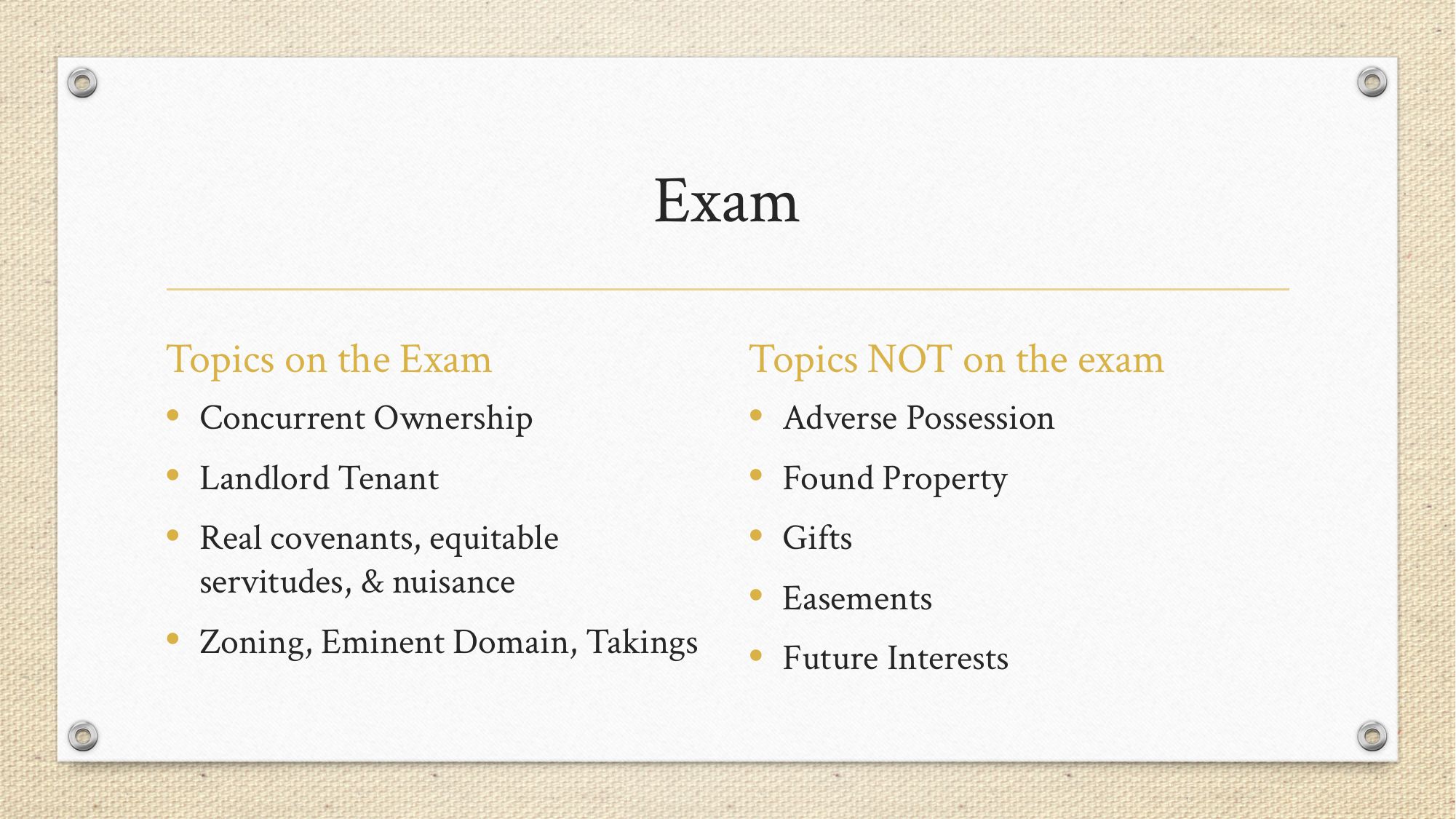

# Exam
Topics on the Exam
Topics NOT on the exam
Concurrent Ownership
Landlord Tenant
Real covenants, equitable servitudes, & nuisance
Zoning, Eminent Domain, Takings
Adverse Possession
Found Property
Gifts
Easements
Future Interests